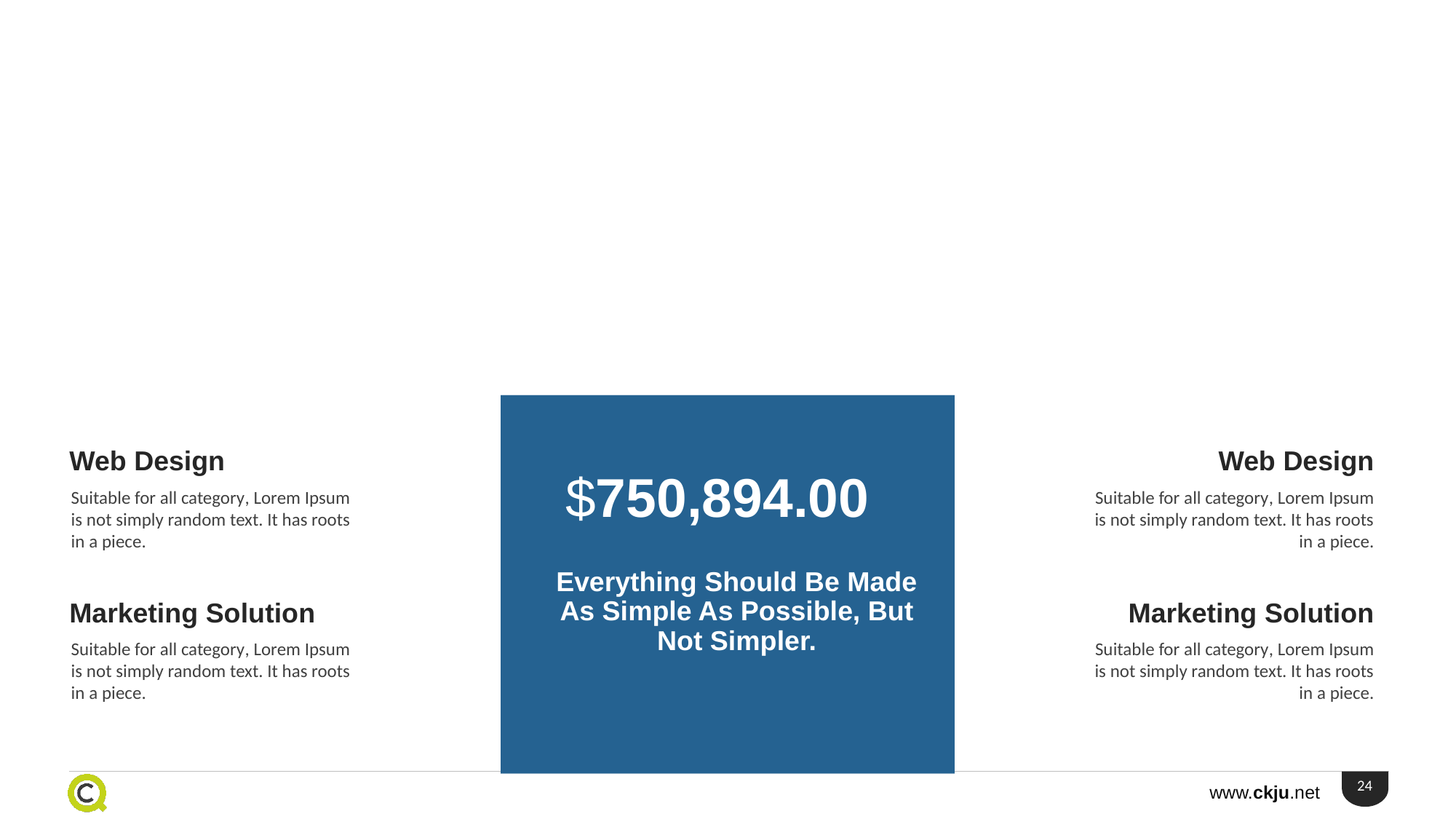

Web Design
Web Design
$750,894.00
Suitable for all category, Lorem Ipsum is not simply random text. It has roots in a piece.
Suitable for all category, Lorem Ipsum is not simply random text. It has roots in a piece.
Everything Should Be Made As Simple As Possible, But Not Simpler.
Marketing Solution
Marketing Solution
Suitable for all category, Lorem Ipsum is not simply random text. It has roots in a piece.
Suitable for all category, Lorem Ipsum is not simply random text. It has roots in a piece.
24